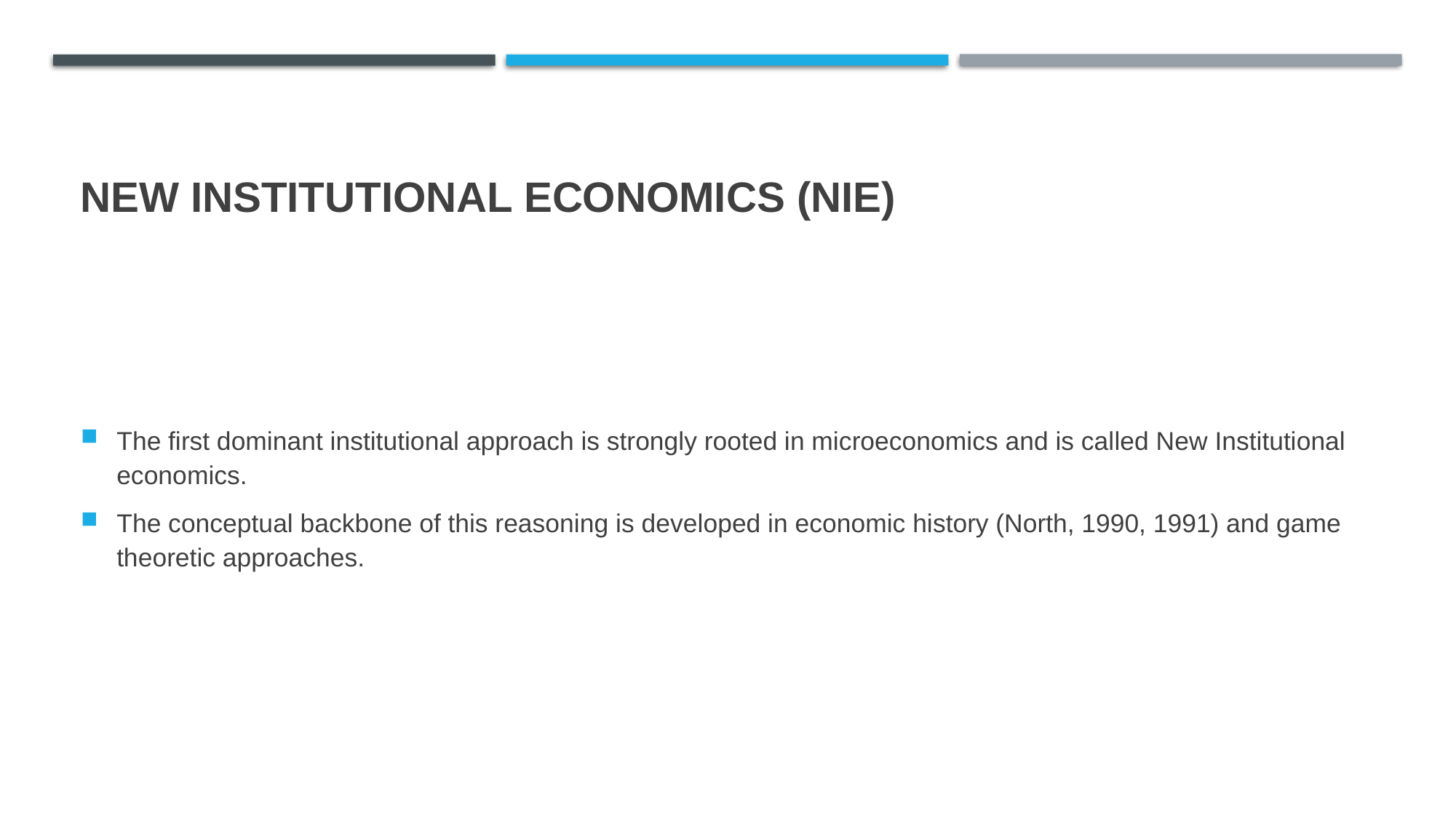

# New Institutional economics (NIE)
The first dominant institutional approach is strongly rooted in microeconomics and is called New Institutional economics.
The conceptual backbone of this reasoning is developed in economic history (North, 1990, 1991) and game theoretic approaches.